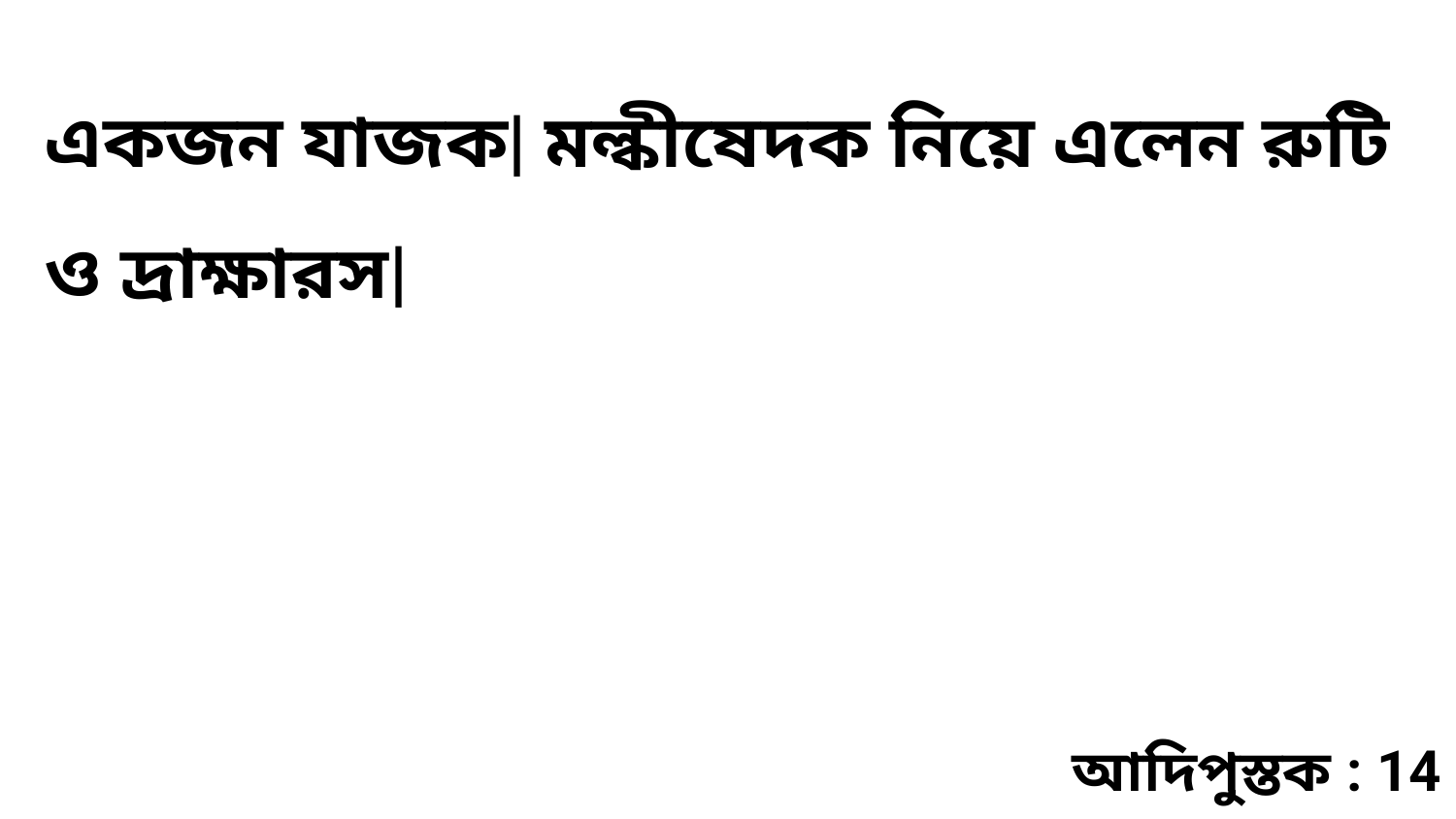

একজন যাজক| মল্কীষেদক নিয়ে এলেন রুটি ও দ্রাক্ষারস|
আদিপুস্তক : 14